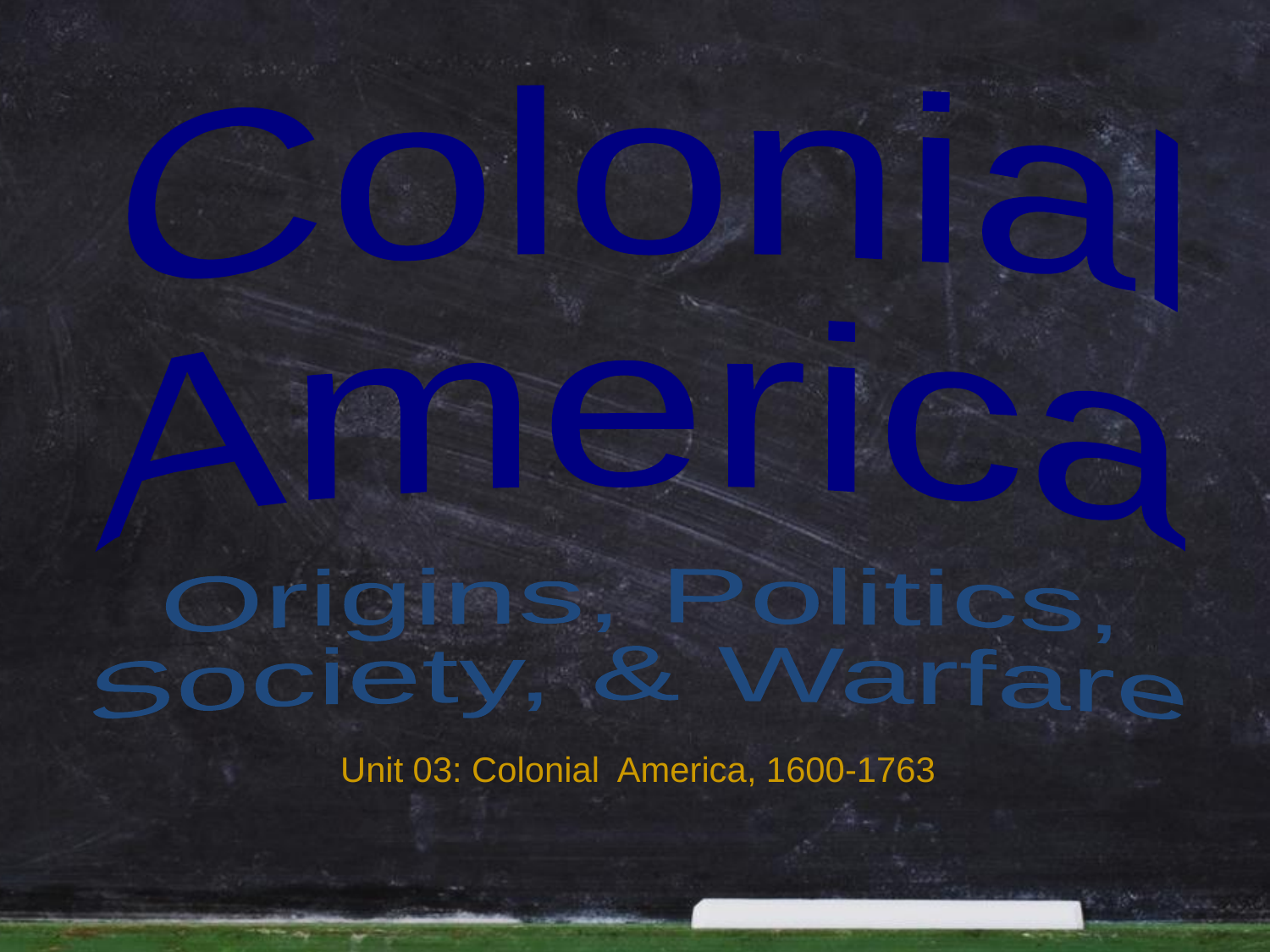

Colonial
America
Origins, Politics,
Society, & Warfare
Unit 03: Colonial  America, 1600-1763